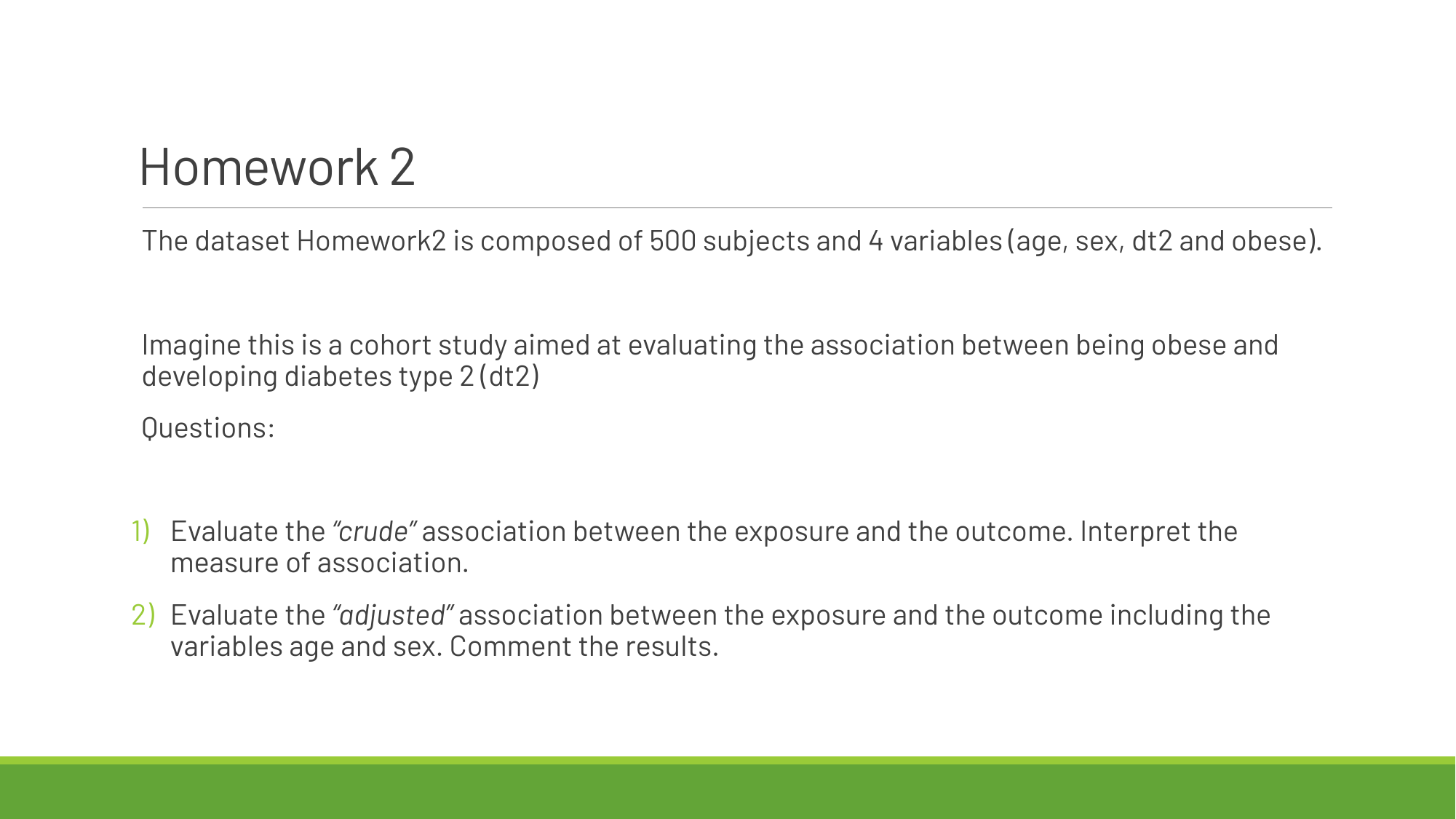

# Homework 2
The dataset Homework2 is composed of 500 subjects and 4 variables (age, sex, dt2 and obese).

Imagine this is a cohort study aimed at evaluating the association between being obese and developing diabetes type 2 (dt2)
Questions:

Evaluate the “crude” association between the exposure and the outcome. Interpret the measure of association.
Evaluate the “adjusted” association between the exposure and the outcome including the variables age and sex. Comment the results.